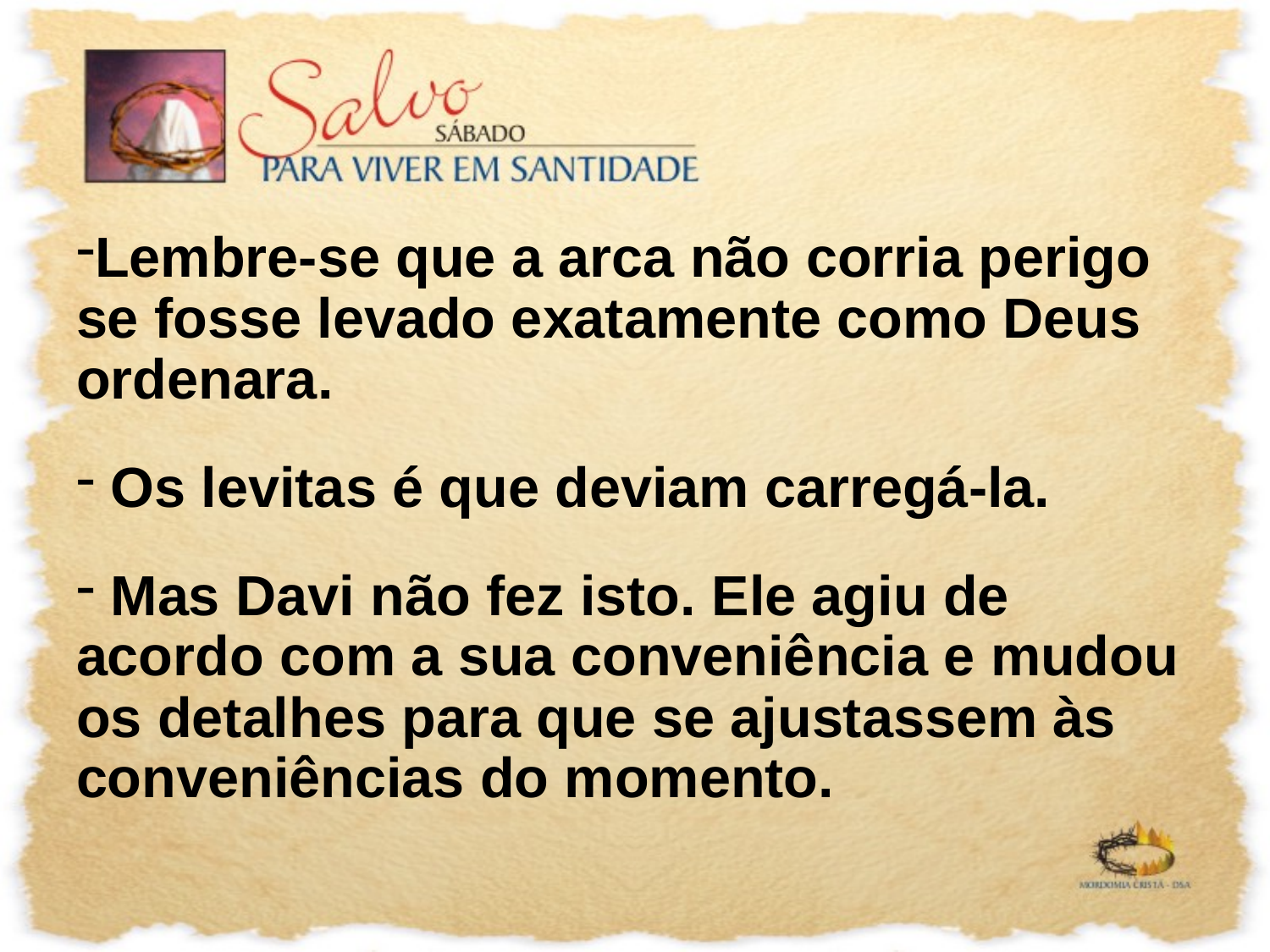

Lembre-se que a arca não corria perigo se fosse levado exatamente como Deus ordenara.

 Os levitas é que deviam carregá-la.

 Mas Davi não fez isto. Ele agiu de acordo com a sua conveniência e mudou os detalhes para que se ajustassem às conveniências do momento.